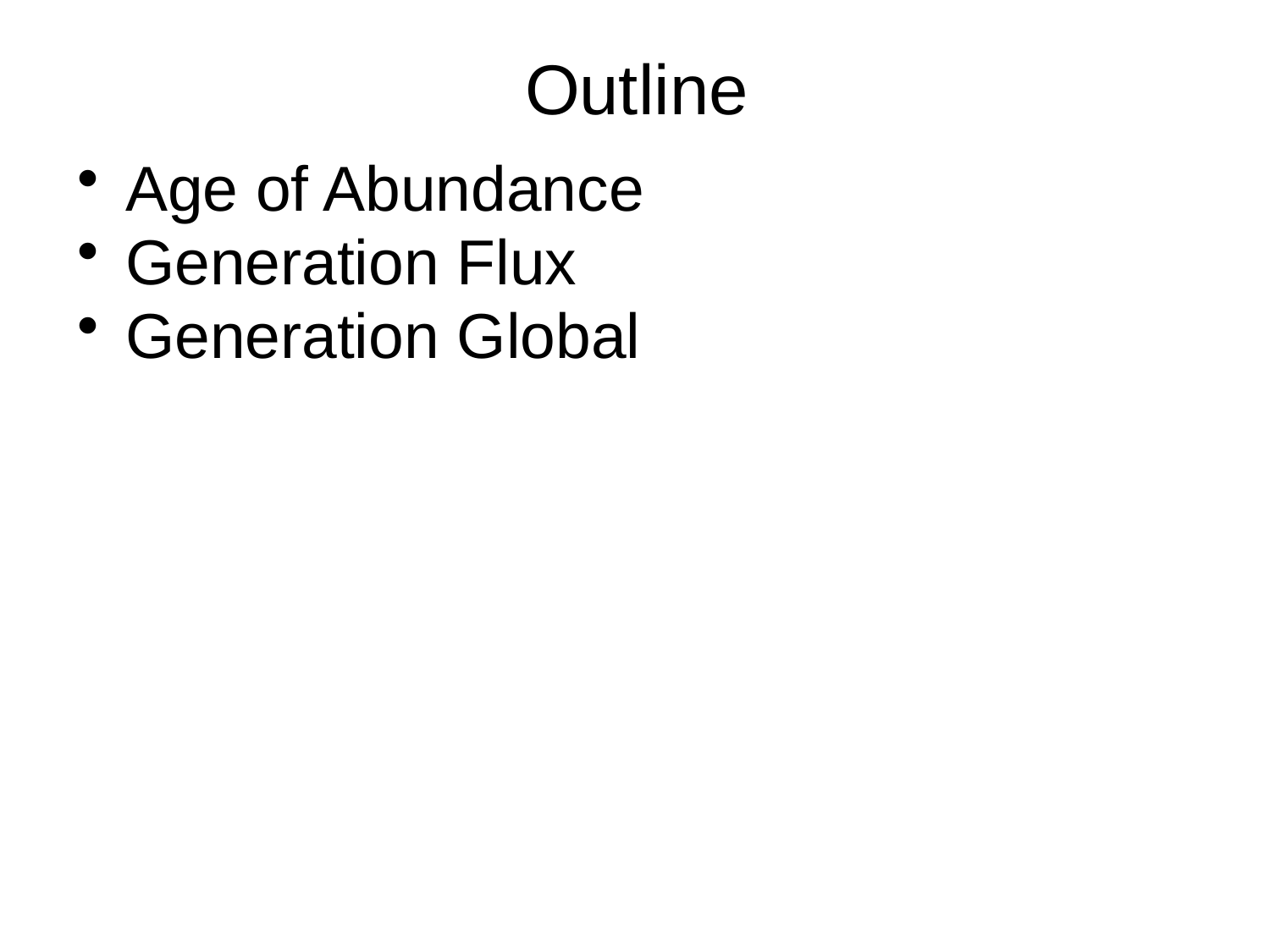

# Outline
Age of Abundance
Generation Flux
Generation Global